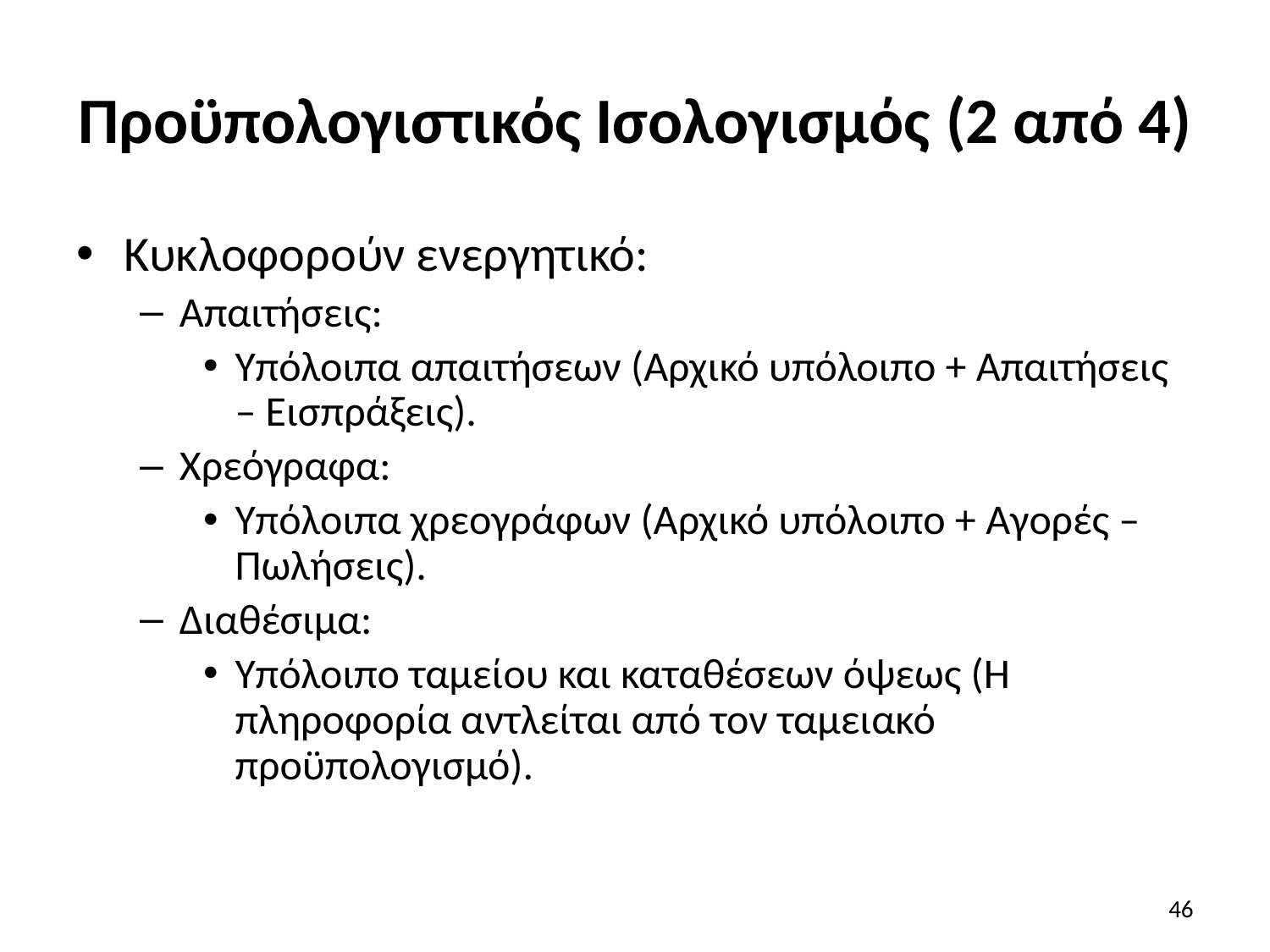

# Προϋπολογιστικός Ισολογισμός (2 από 4)
Κυκλοφορούν ενεργητικό:
Απαιτήσεις:
Υπόλοιπα απαιτήσεων (Αρχικό υπόλοιπο + Απαιτήσεις – Εισπράξεις).
Χρεόγραφα:
Υπόλοιπα χρεογράφων (Αρχικό υπόλοιπο + Αγορές – Πωλήσεις).
Διαθέσιμα:
Υπόλοιπο ταμείου και καταθέσεων όψεως (Η πληροφορία αντλείται από τον ταμειακό προϋπολογισμό).
46